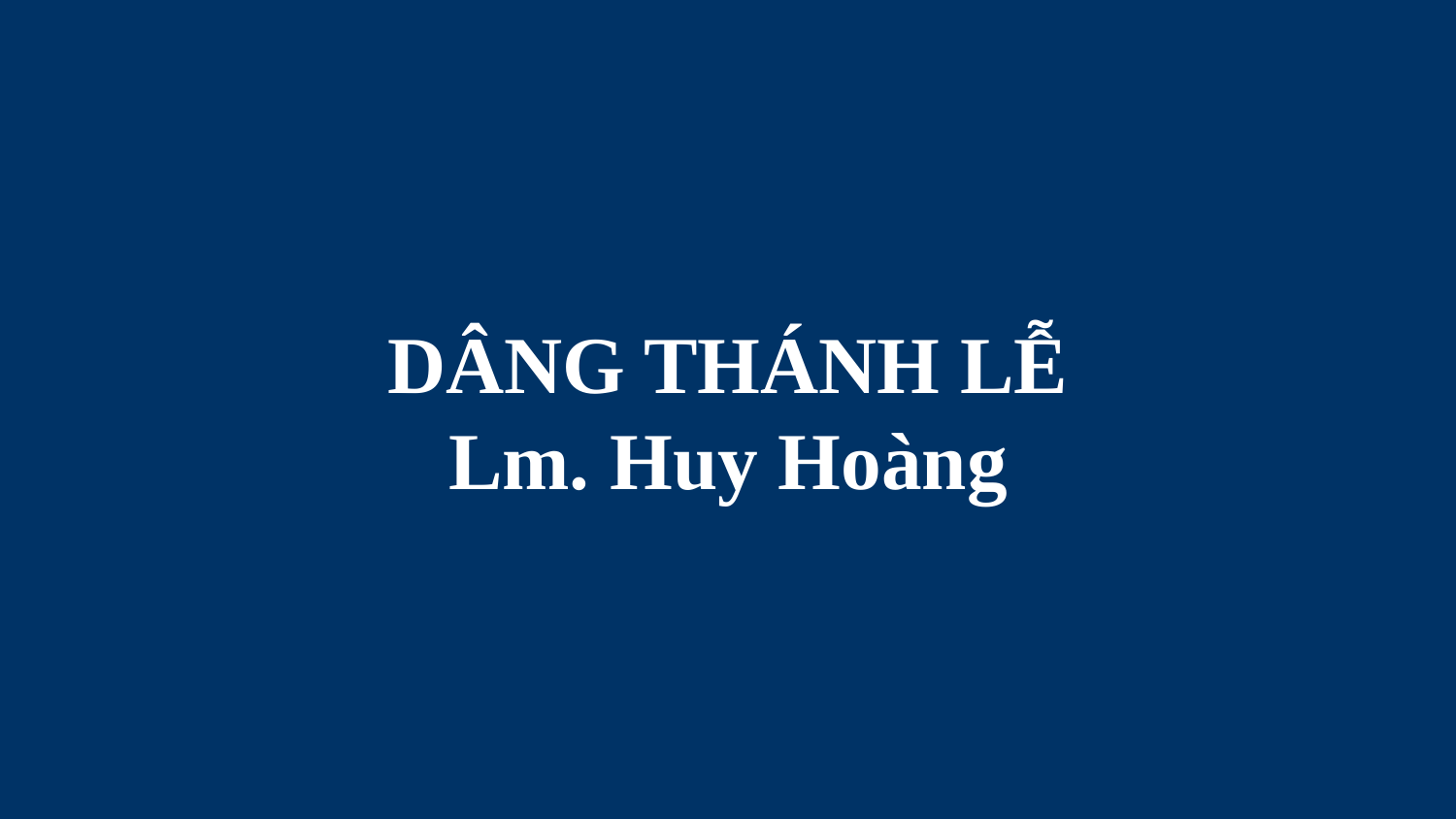

# DÂNG THÁNH LỄ Lm. Huy Hoàng